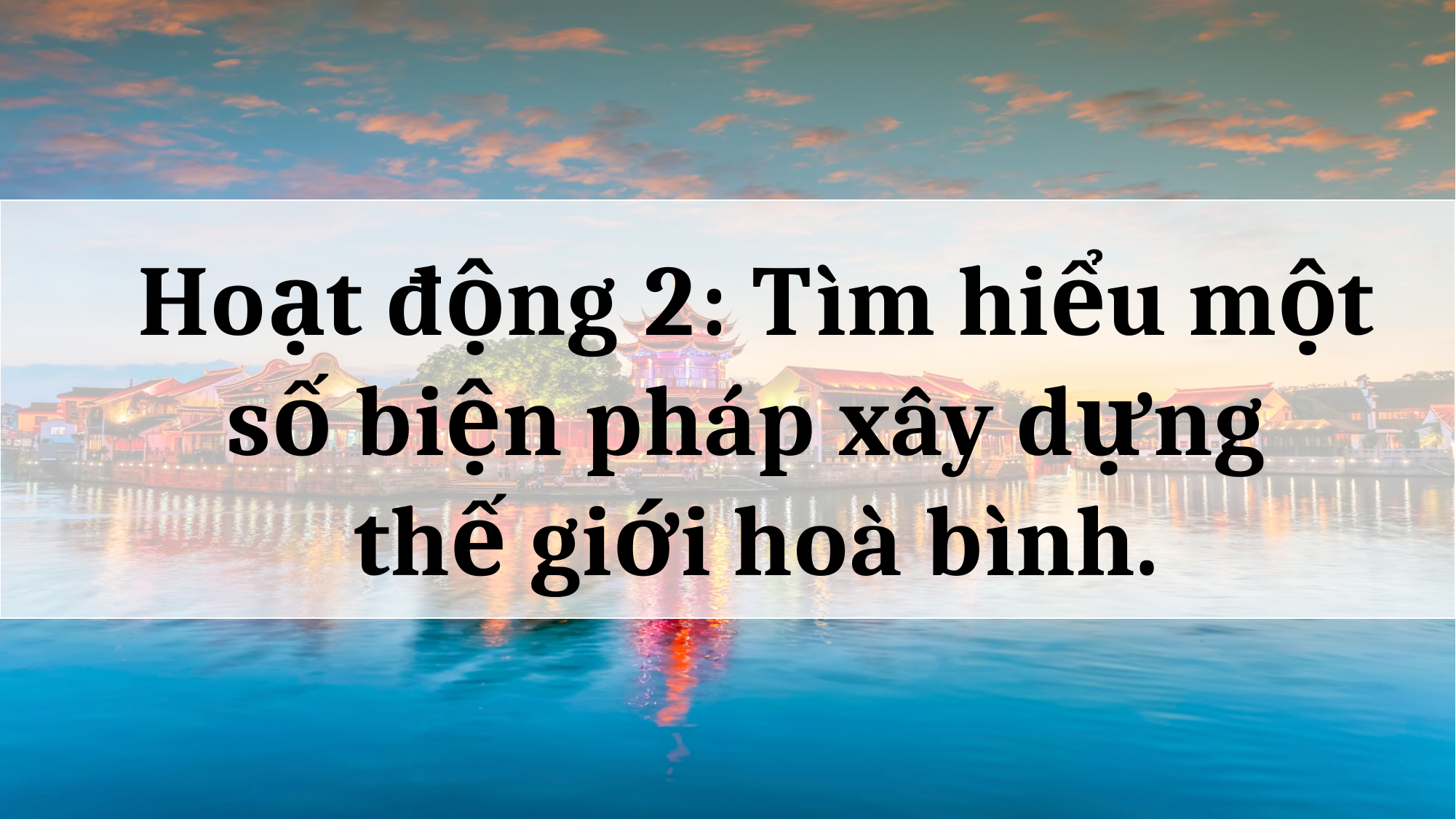

Hoạt động 2: Tìm hiểu một số biện pháp xây dựng
thế giới hoà bình.